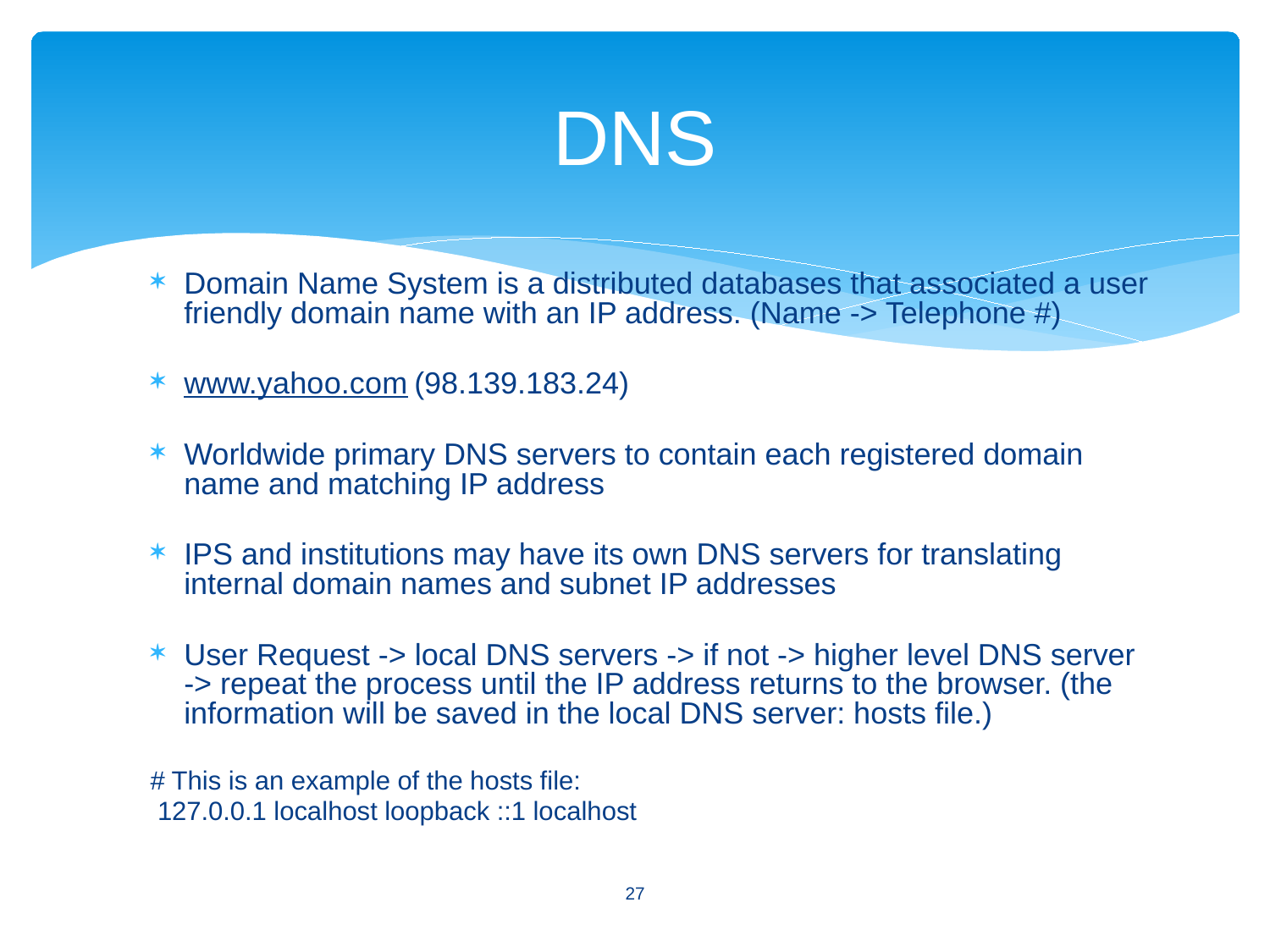

# DNS
Domain Name System is a distributed databases that associated a user friendly domain name with an IP address. (Name -> Telephone #)

www.yahoo.com (98.139.183.24)

Worldwide primary DNS servers to contain each registered domain name and matching IP address

IPS and institutions may have its own DNS servers for translating internal domain names and subnet IP addresses

User Request -> local DNS servers -> if not -> higher level DNS server -> repeat the process until the IP address returns to the browser. (the information will be saved in the local DNS server: hosts file.)

# This is an example of the hosts file:
 127.0.0.1 localhost loopback ::1 localhost
27